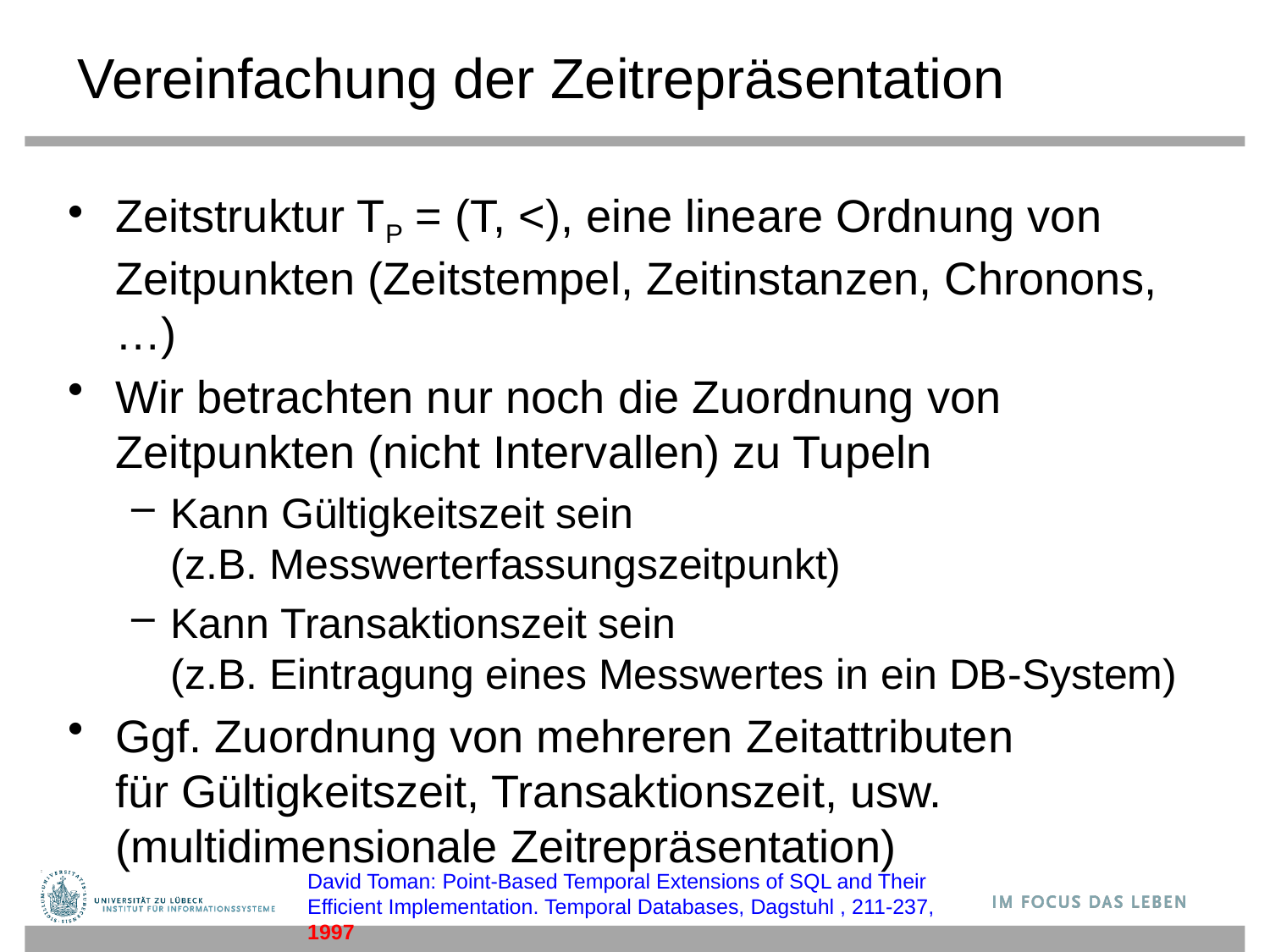

# Vereinfachung der Zeitrepräsentation
Zeitstruktur TP = (T, <), eine lineare Ordnung von Zeitpunkten (Zeitstempel, Zeitinstanzen, Chronons, …)
Wir betrachten nur noch die Zuordnung von Zeitpunkten (nicht Intervallen) zu Tupeln
Kann Gültigkeitszeit sein
(z.B. Messwerterfassungszeitpunkt)
Kann Transaktionszeit sein
(z.B. Eintragung eines Messwertes in ein DB-System)
Ggf. Zuordnung von mehreren Zeitattributen
für Gültigkeitszeit, Transaktionszeit, usw.
(multidimensionale Zeitrepräsentation)

David Toman: Point-Based Temporal Extensions of SQL and Their Efficient Implementation. Temporal Databases, Dagstuhl , 211-237, 1997